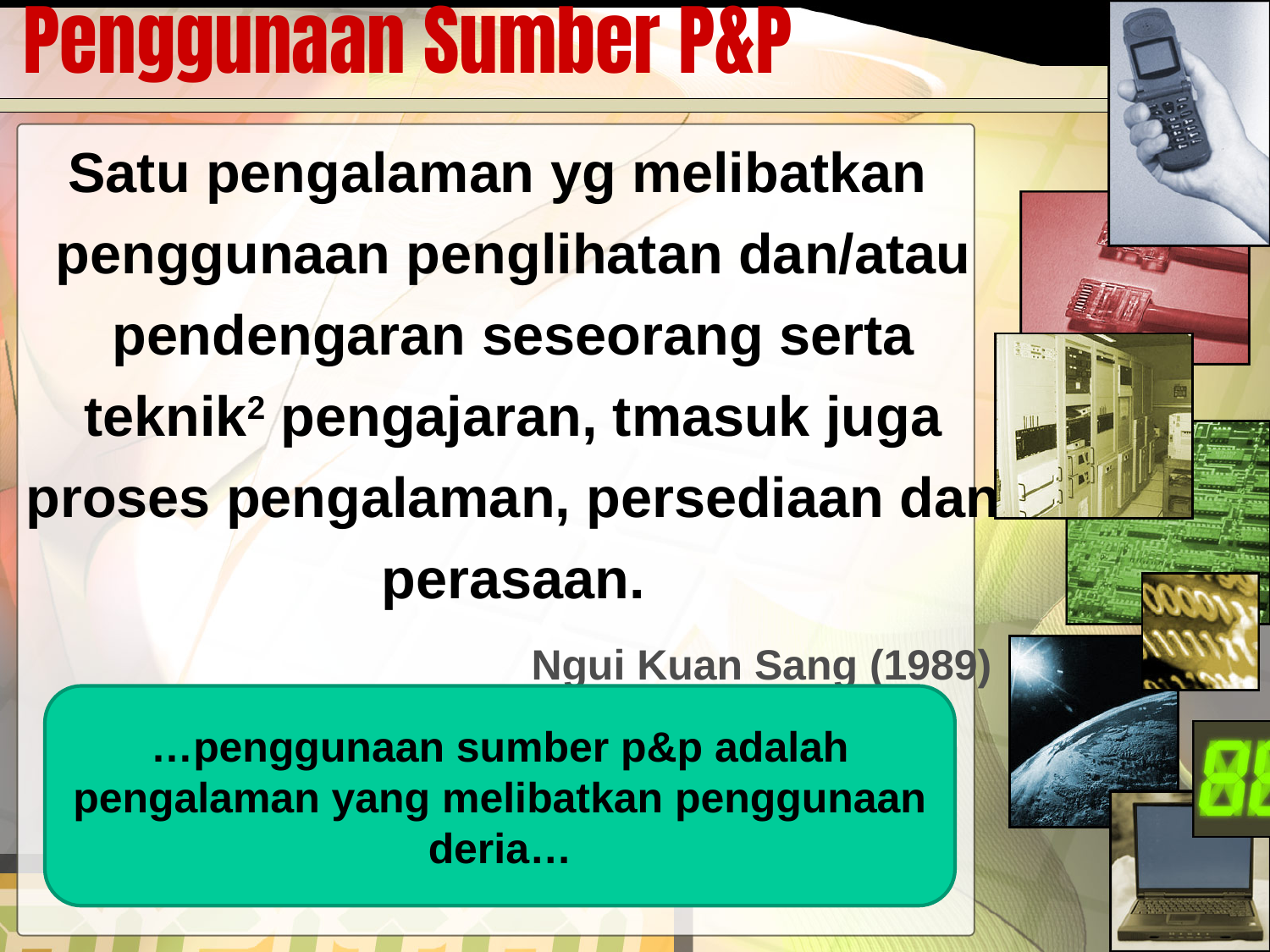

# Penggunaan Sumber P&P
Satu pengalaman yg melibatkan
penggunaan penglihatan dan/atau pendengaran seseorang serta teknik2 pengajaran, tmasuk juga proses pengalaman, persediaan dan perasaan.
	 			Ngui Kuan Sang (1989)
…penggunaan sumber p&p adalah pengalaman yang melibatkan penggunaan deria…